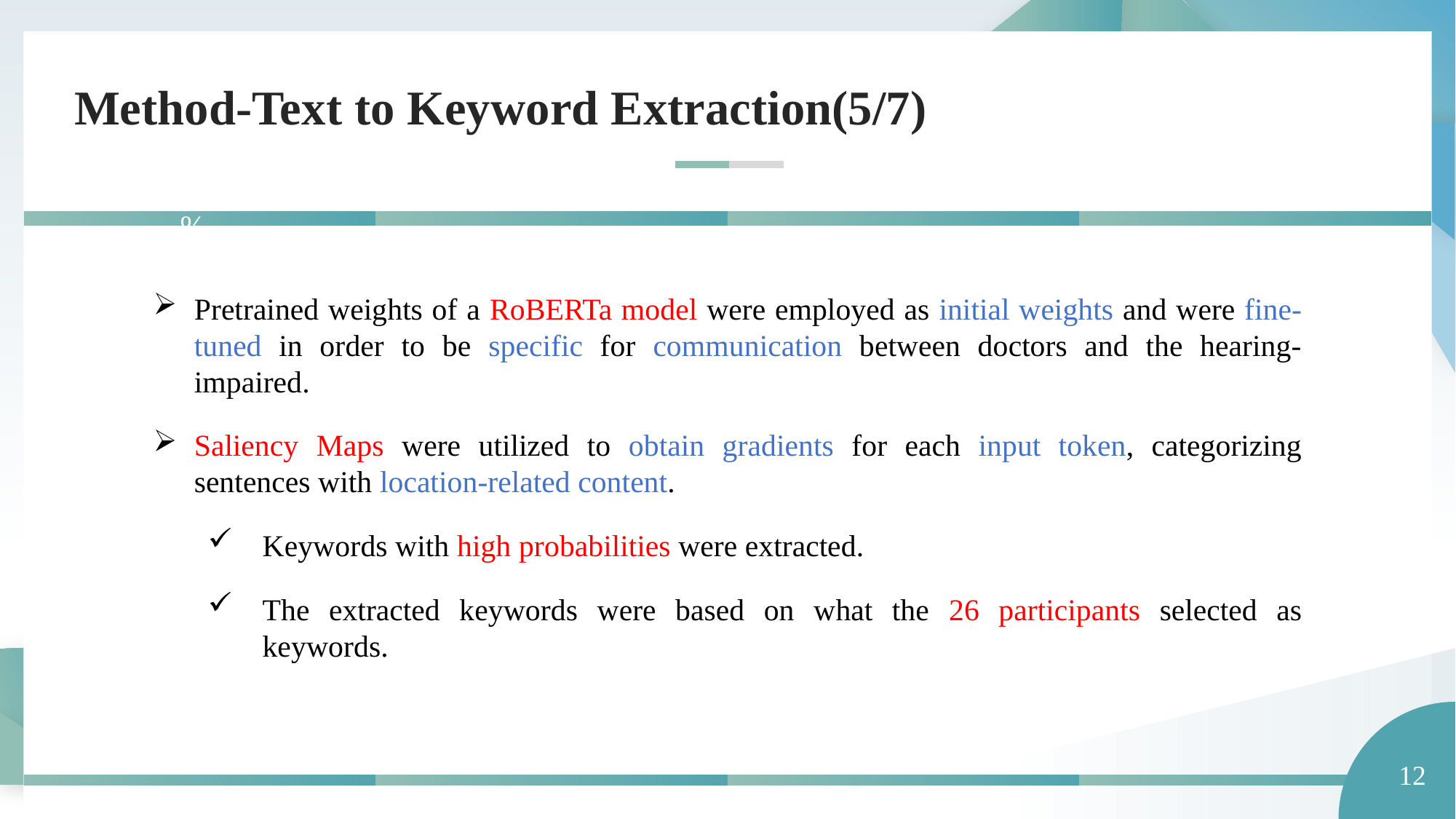

Method-Text to Keyword Extraction(5/7)
70%

Pretrained weights of a RoBERTa model were employed as initial weights and were fine-tuned in order to be specific for communication between doctors and the hearing-impaired.
Saliency Maps were utilized to obtain gradients for each input token, categorizing sentences with location-related content.
Keywords with high probabilities were extracted.
The extracted keywords were based on what the 26 participants selected as keywords.

12